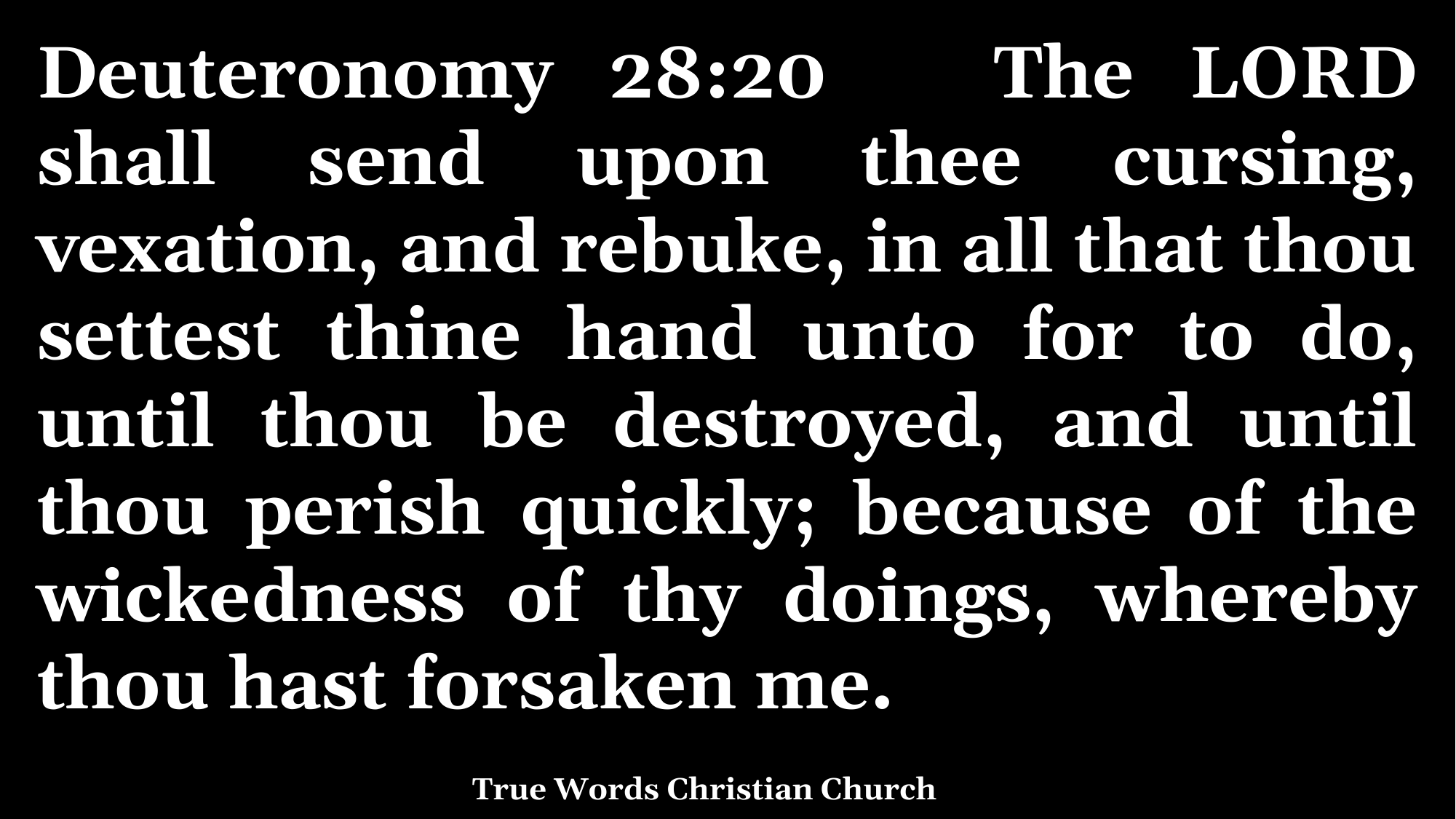

Deuteronomy 28:20   The LORD shall send upon thee cursing, vexation, and rebuke, in all that thou settest thine hand unto for to do, until thou be destroyed, and until thou perish quickly; because of the wickedness of thy doings, whereby thou hast forsaken me.
True Words Christian Church